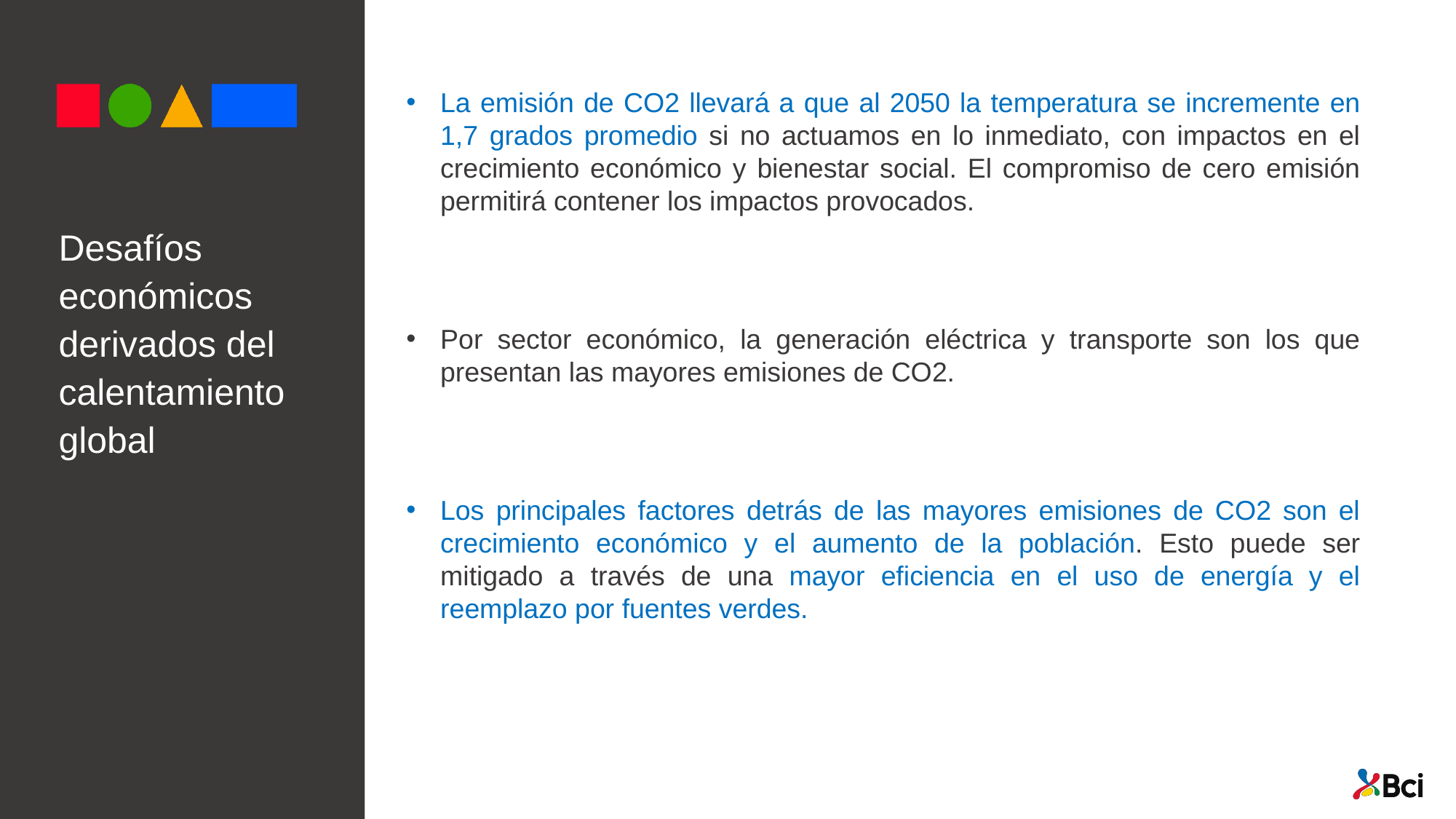

La emisión de CO2 llevará a que al 2050 la temperatura se incremente en 1,7 grados promedio si no actuamos en lo inmediato, con impactos en el crecimiento económico y bienestar social. El compromiso de cero emisión permitirá contener los impactos provocados.

Por sector económico, la generación eléctrica y transporte son los que presentan las mayores emisiones de CO2.

Los principales factores detrás de las mayores emisiones de CO2 son el crecimiento económico y el aumento de la población. Esto puede ser mitigado a través de una mayor eficiencia en el uso de energía y el reemplazo por fuentes verdes.
Desafíos económicos derivados del calentamiento global